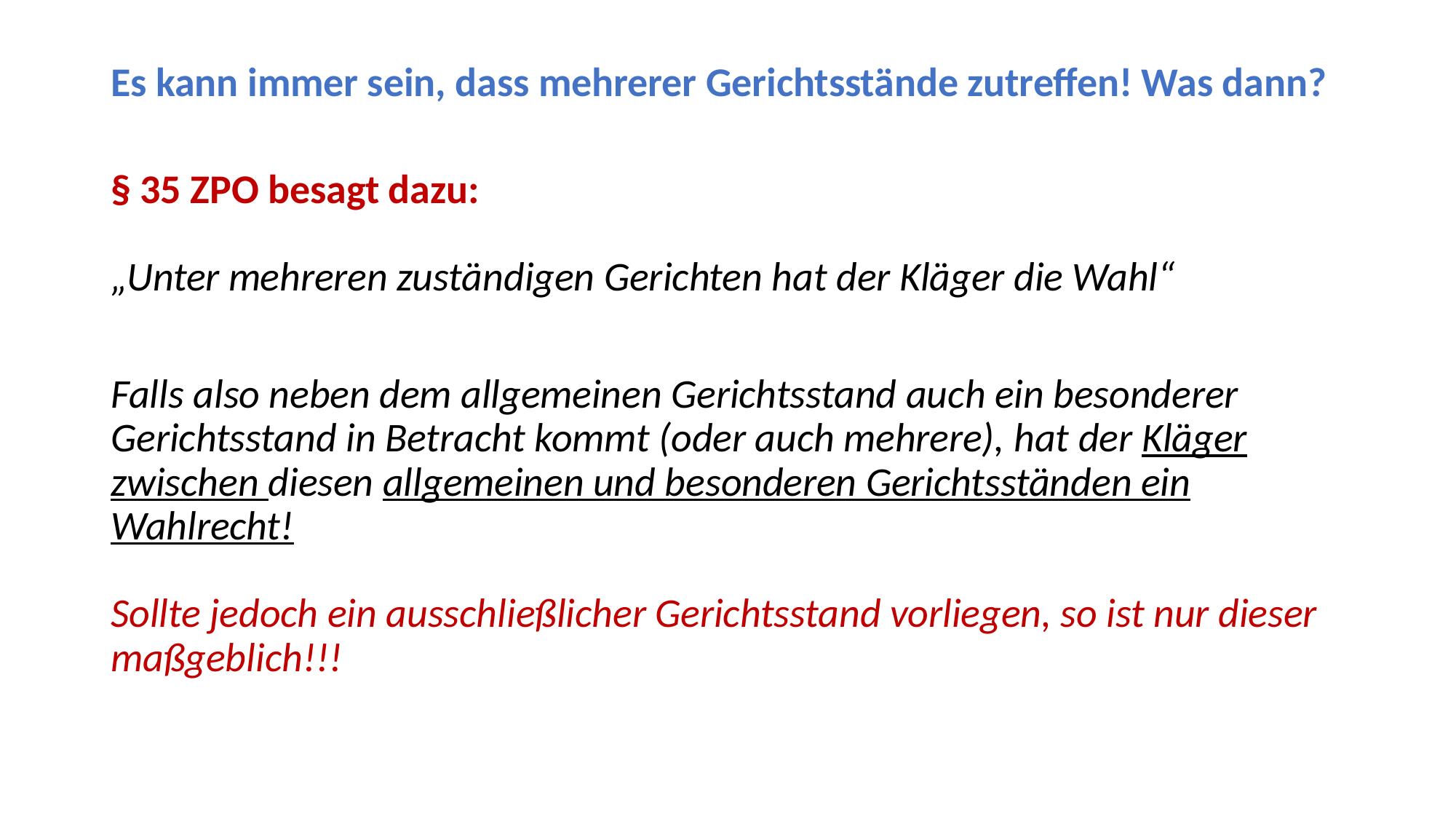

Es kann immer sein, dass mehrerer Gerichtsstände zutreffen! Was dann?
§ 35 ZPO besagt dazu:
„Unter mehreren zuständigen Gerichten hat der Kläger die Wahl“

Falls also neben dem allgemeinen Gerichtsstand auch ein besonderer Gerichtsstand in Betracht kommt (oder auch mehrere), hat der Kläger zwischen diesen allgemeinen und besonderen Gerichtsständen ein Wahlrecht!
Sollte jedoch ein ausschließlicher Gerichtsstand vorliegen, so ist nur dieser maßgeblich!!!